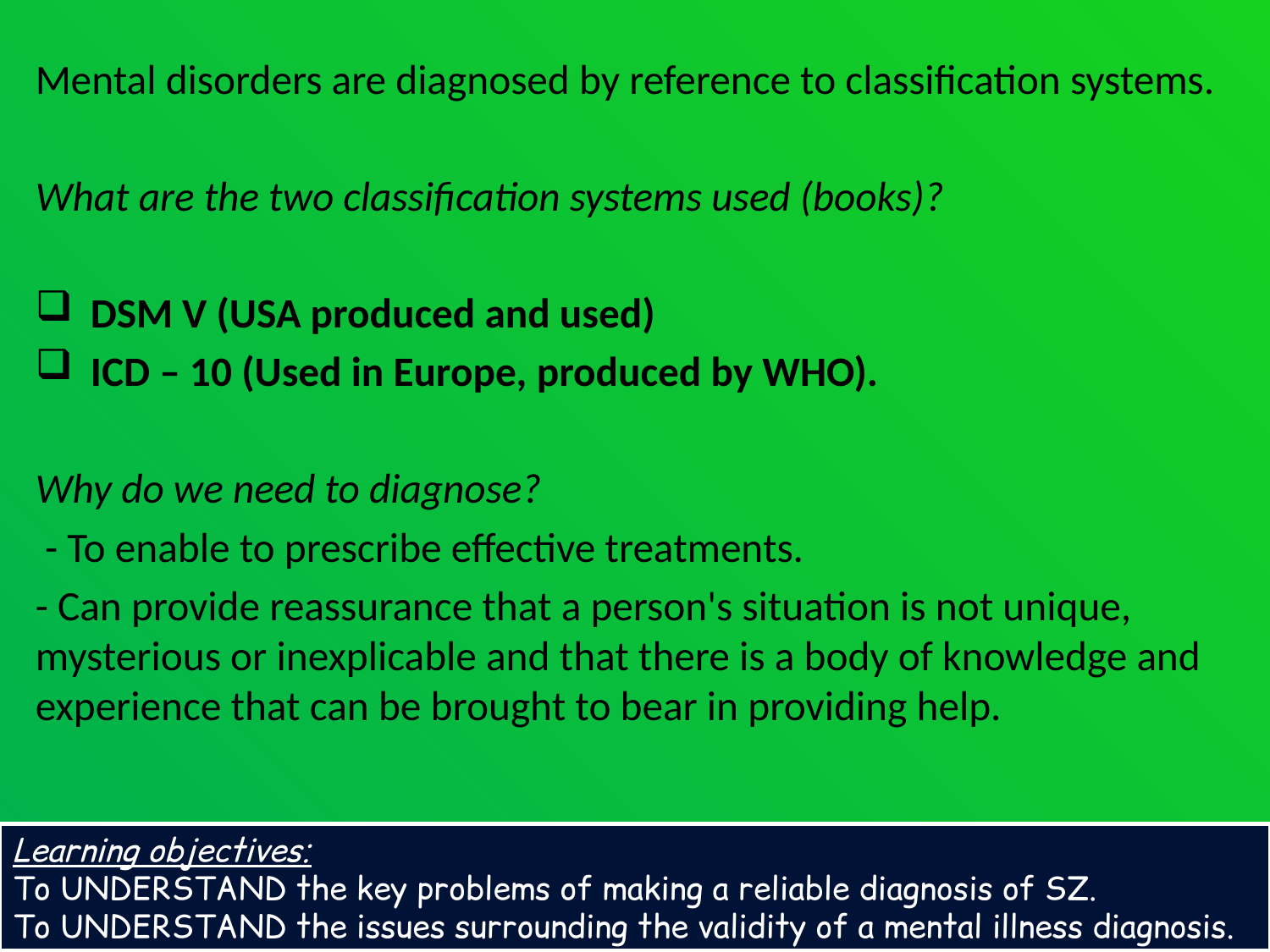

Mental disorders are diagnosed by reference to classification systems.

What are the two classification systems used (books)?

 DSM V (USA produced and used)
 ICD – 10 (Used in Europe, produced by WHO).

Why do we need to diagnose?
 - To enable to prescribe effective treatments.
- Can provide reassurance that a person's situation is not unique, mysterious or inexplicable and that there is a body of knowledge and experience that can be brought to bear in providing help.
Learning objectives:
To UNDERSTAND the key problems of making a reliable diagnosis of SZ.
To UNDERSTAND the issues surrounding the validity of a mental illness diagnosis.